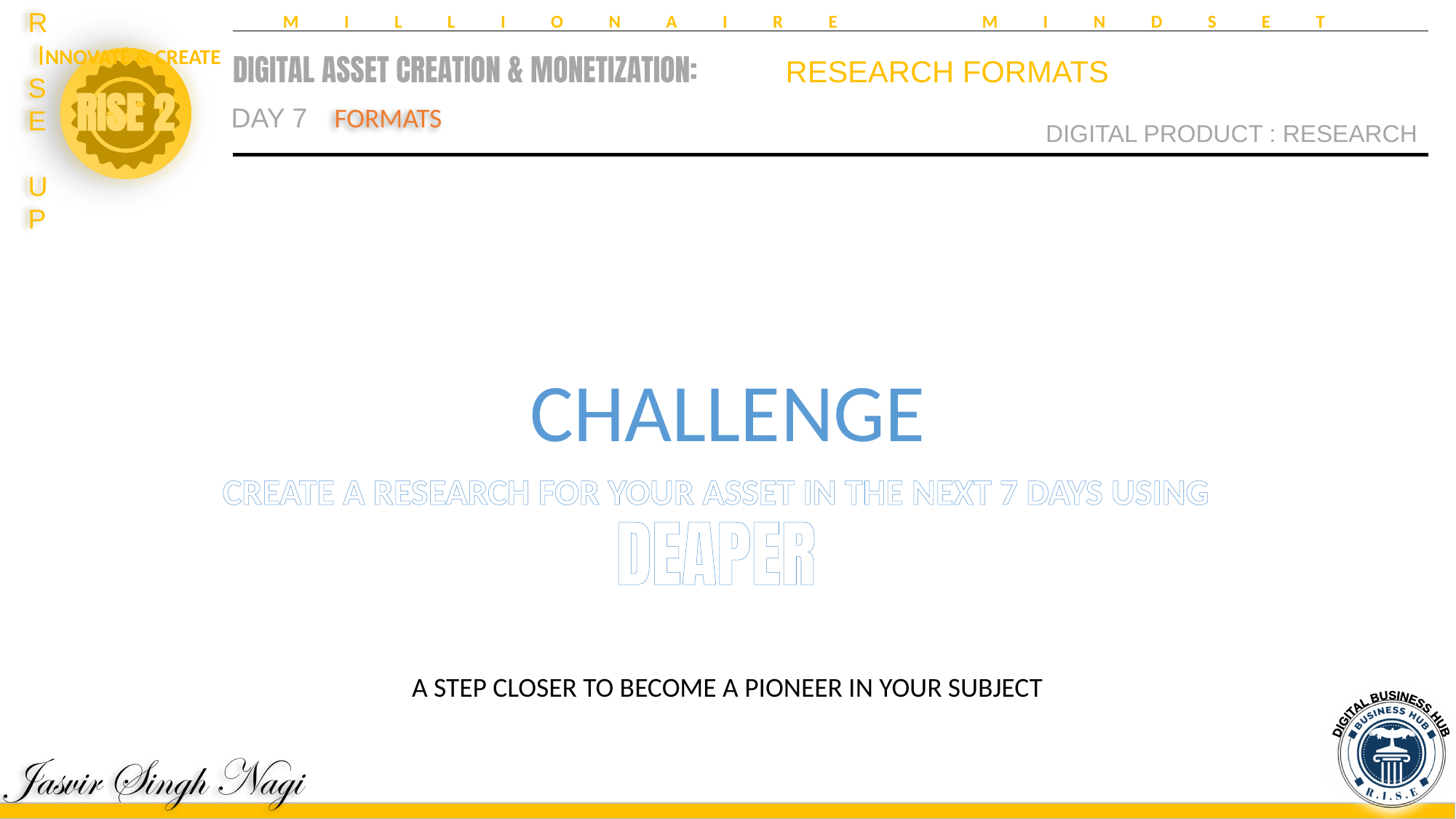

MILLIONAIRE  MINDSET
DIGITAL ASSET CREATION & MONETIZATION:	 RESEARCH FORMATS

DIGITAL PRODUCT : RESEARCH
DAY 7
FORMATS
CHALLENGE
CREATE A RESEARCH FOR YOUR ASSET IN THE NEXT 7 DAYS USING
DEAPER
A STEP CLOSER TO BECOME A PIONEER IN YOUR SUBJECT
DIGITAL BUSINESS HUB